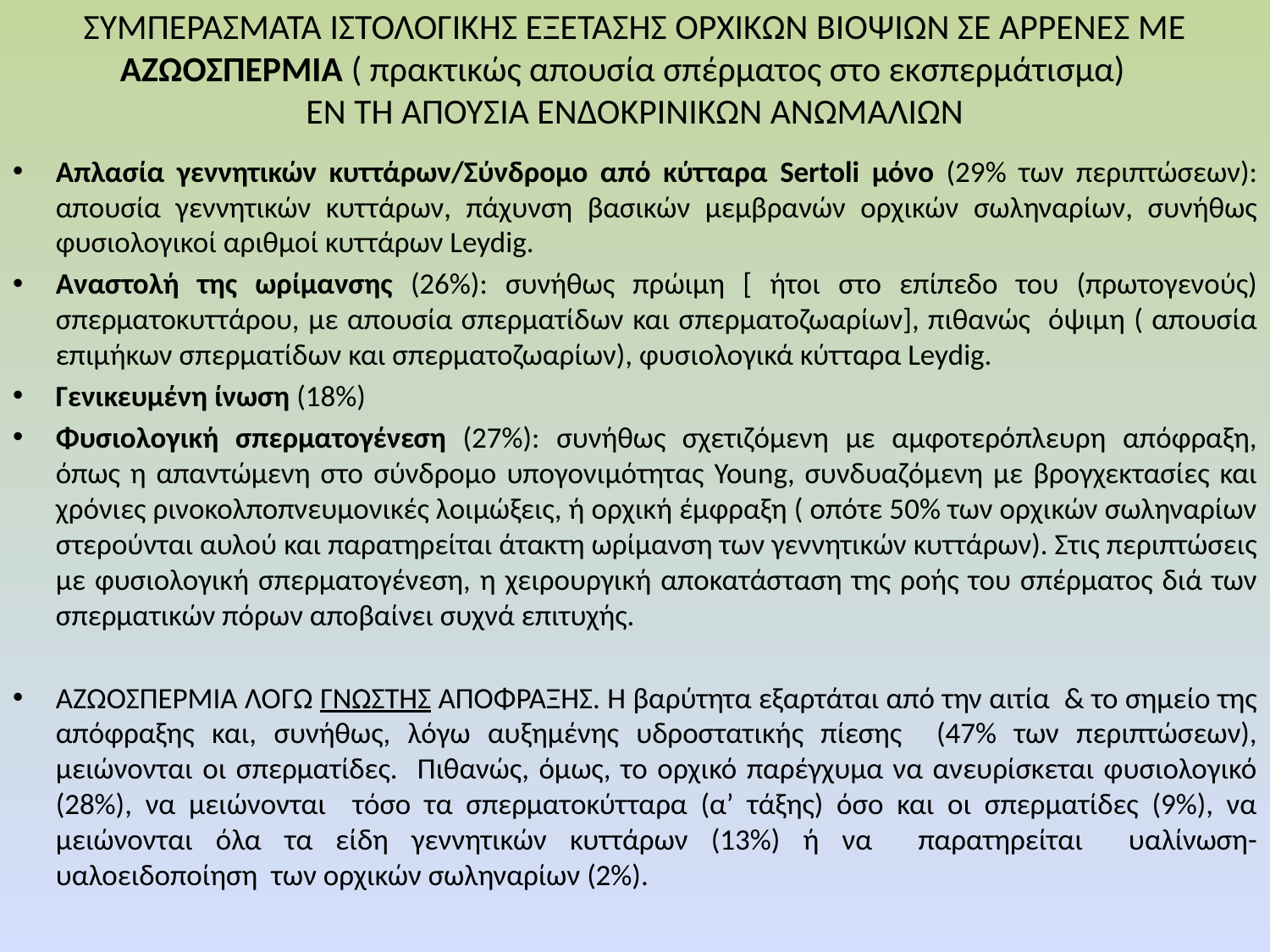

# ΣΥΜΠΕΡΑΣΜΑΤΑ ΙΣΤΟΛΟΓΙΚΗΣ ΕΞΕΤΑΣΗΣ ΟΡΧΙΚΩΝ ΒΙΟΨΙΩΝ ΣΕ ΑΡΡΕΝΕΣ ΜΕ ΑΖΩΟΣΠΕΡΜΙΑ ( πρακτικώς απουσία σπέρματος στο εκσπερμάτισμα) ΕΝ ΤΗ ΑΠΟΥΣΙΑ ΕΝΔΟΚΡΙΝΙΚΩΝ ΑΝΩΜΑΛΙΩΝ
Απλασία γεννητικών κυττάρων/Σύνδρομο από κύτταρα Sertoli μόνο (29% των περιπτώσεων): απουσία γεννητικών κυττάρων, πάχυνση βασικών μεμβρανών ορχικών σωληναρίων, συνήθως φυσιολογικοί αριθμοί κυττάρων Leydig.
Aναστολή της ωρίμανσης (26%): συνήθως πρώιμη [ ήτοι στο επίπεδο του (πρωτογενούς) σπερματοκυττάρου, με απουσία σπερματίδων και σπερματοζωαρίων], πιθανώς  όψιμη ( απουσία επιμήκων σπερματίδων και σπερματοζωαρίων), φυσιολογικά κύτταρα Leydig.
Γενικευμένη ίνωση (18%)
Φυσιολογική σπερματογένεση (27%): συνήθως σχετιζόμενη με αμφοτερόπλευρη απόφραξη, όπως η απαντώμενη στο σύνδρομο υπογονιμότητας Young, συνδυαζόμενη με βρογχεκτασίες και χρόνιες ρινοκολποπνευμονικές λοιμώξεις, ή ορχική έμφραξη ( οπότε 50% των ορχικών σωληναρίων στερούνται αυλού και παρατηρείται άτακτη ωρίμανση των γεννητικών κυττάρων). Στις περιπτώσεις με φυσιολογική σπερματογένεση, η χειρουργική αποκατάσταση της ροής του σπέρματος διά των σπερματικών πόρων αποβαίνει συχνά επιτυχής.

ΑΖΩΟΣΠΕΡΜΙΑ ΛΟΓΩ ΓΝΩΣΤΗΣ ΑΠΟΦΡΑΞΗΣ. Η βαρύτητα εξαρτάται από την αιτία  & το σημείο της απόφραξης και, συνήθως, λόγω αυξημένης υδροστατικής πίεσης  (47% των περιπτώσεων), μειώνονται οι σπερματίδες.  Πιθανώς, όμως, το ορχικό παρέγχυμα να ανευρίσκεται φυσιολογικό (28%), να μειώνονται  τόσο τα σπερματοκύτταρα (α’ τάξης) όσο και οι σπερματίδες (9%), να μειώνονται όλα τα είδη γεννητικών κυττάρων (13%) ή να  παρατηρείται  υαλίνωση-υαλοειδοποίηση  των ορχικών σωληναρίων (2%).